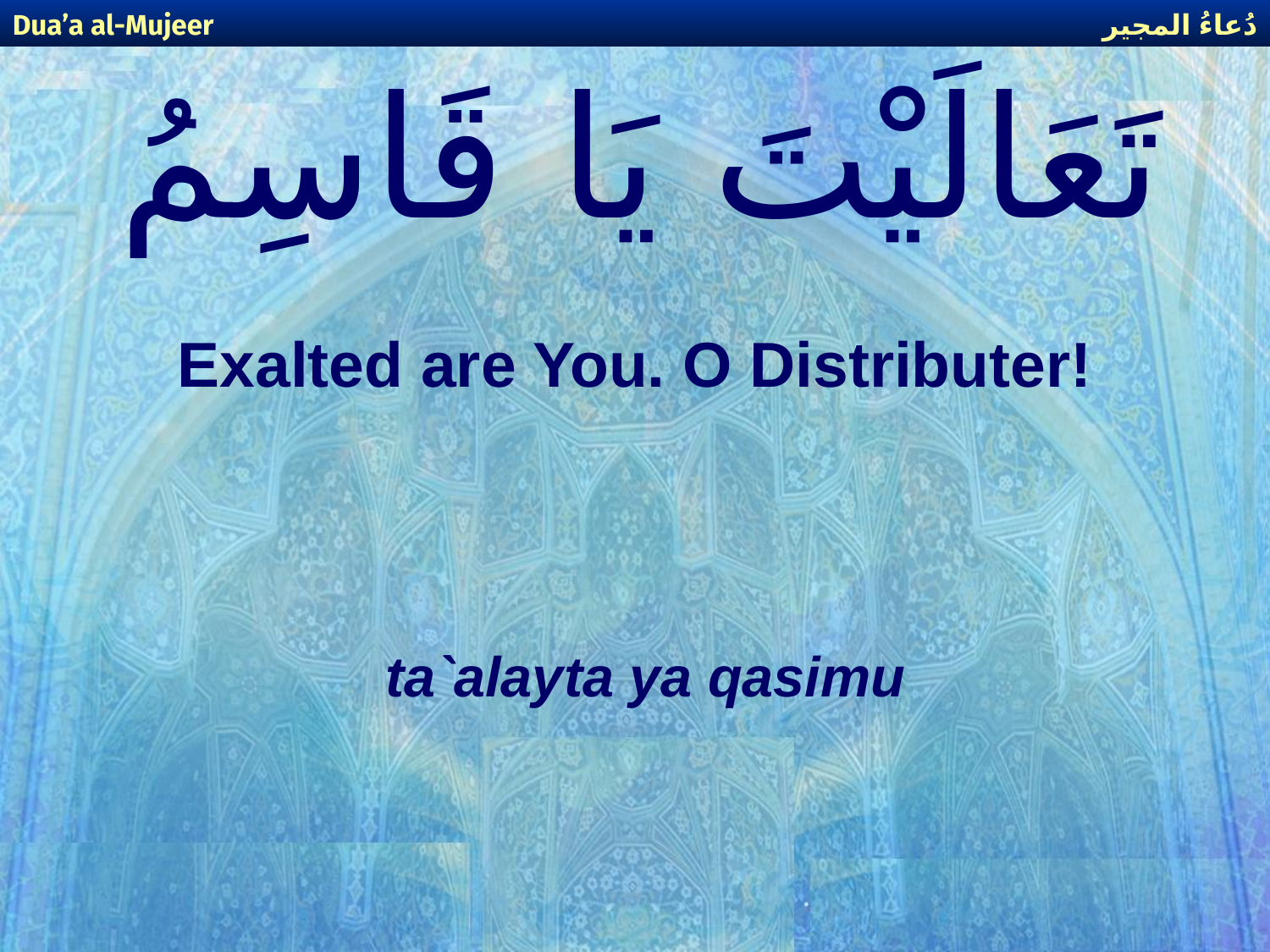

دُعاءُ المجير
Dua’a al-Mujeer
# تَعَالَيْتَ يَا قَاسِمُ
Exalted are You. O Distributer!
ta`alayta ya qasimu